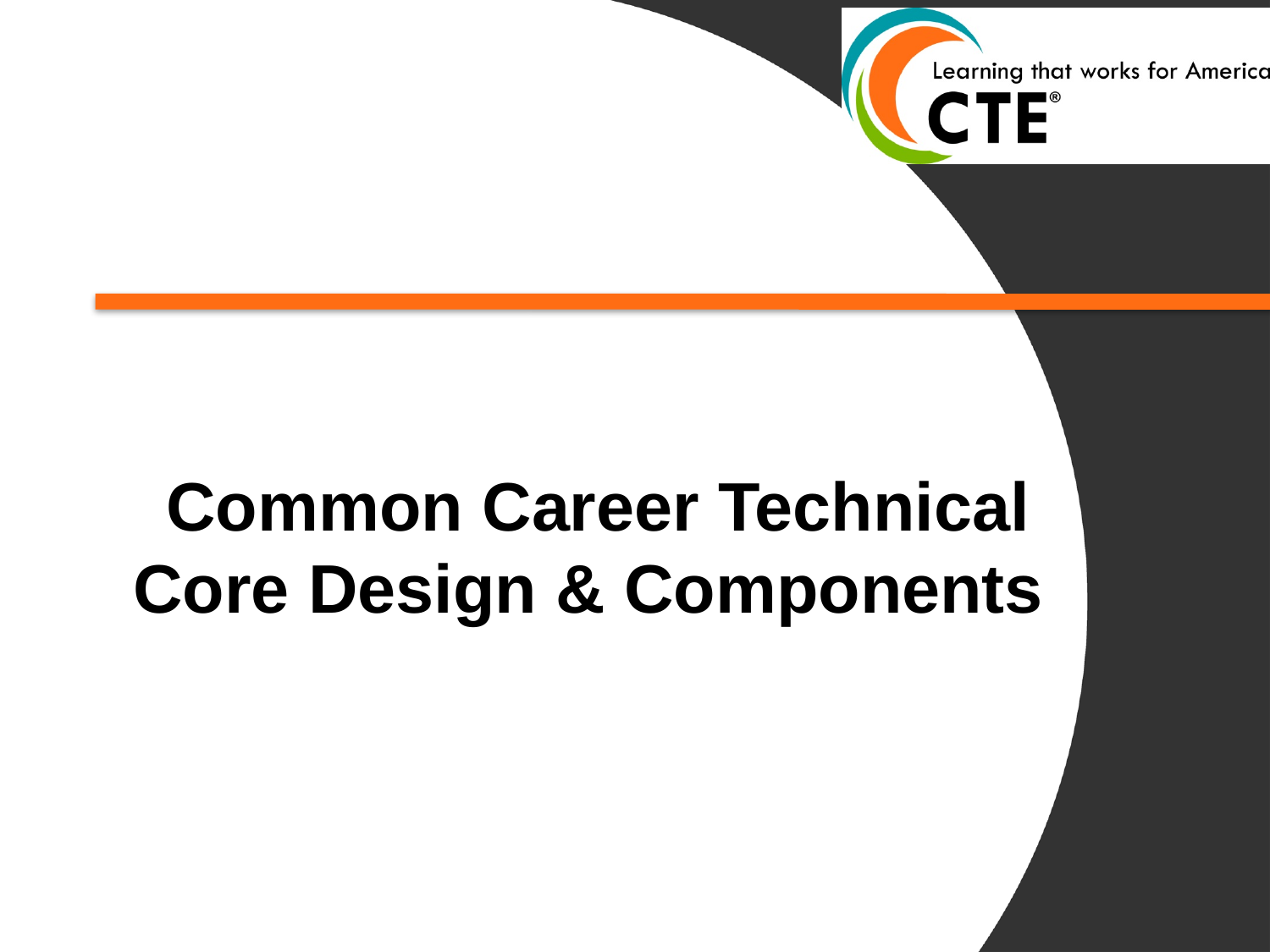

# Common Career Technical Core Design & Components